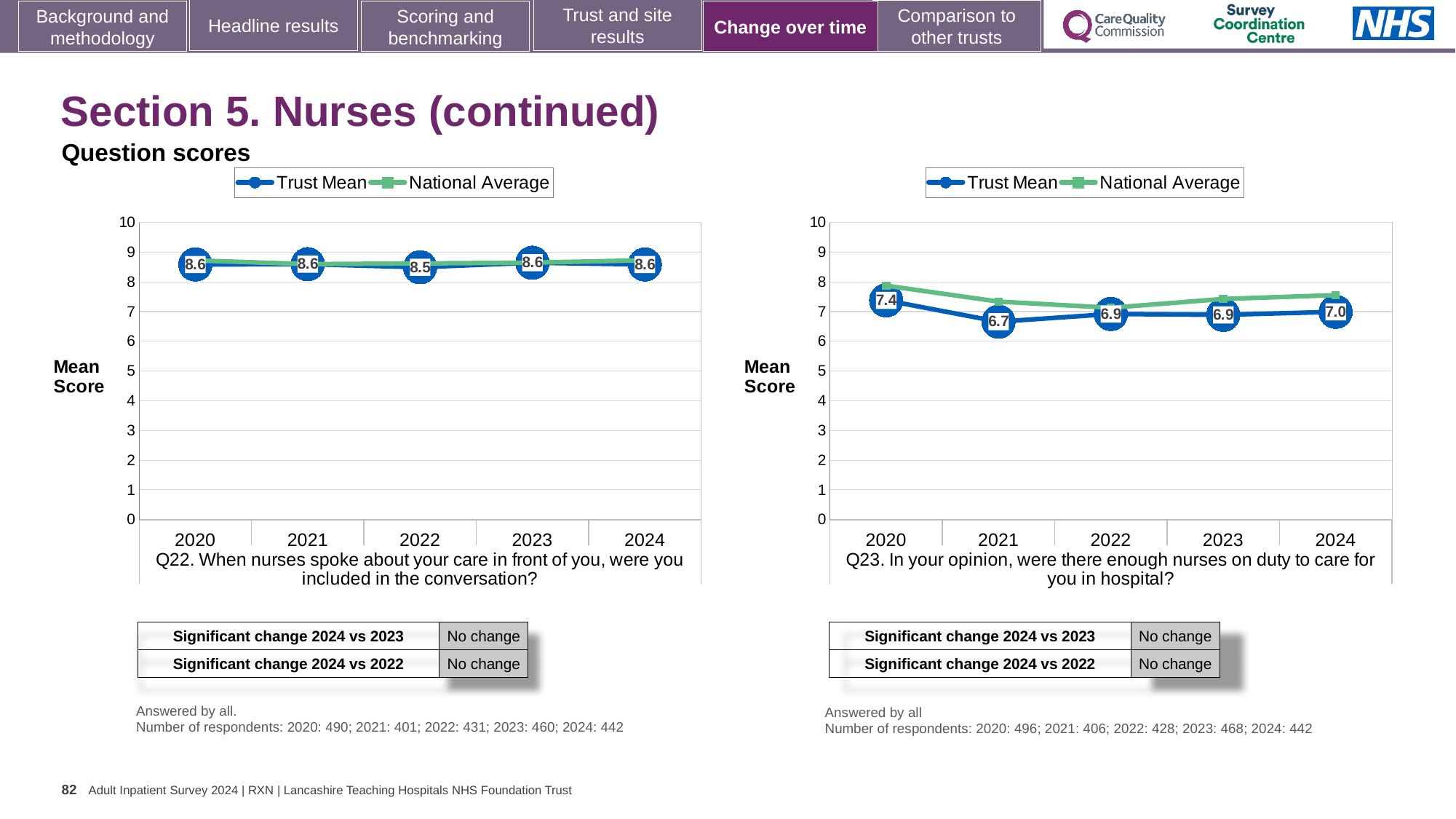

# Section 5. Nurses (continued)
Question scores

### Chart

| Category | Trust Mean | National Average |
|---|---|---|
| 2020 | 8.586023062194435 | 8.7236833998789 |
| 2021 | 8.595956441679055 | 8.597849585287333 |
| 2022 | 8.492523655665469 | 8.620818019232726 |
| 2023 | 8.645043868404837 | 8.647785295224693 |
| 2024 | 8.586512585632326 | 8.72793031996795 |

### Chart

| Category | Trust Mean | National Average |
|---|---|---|
| 2020 | 7.378511769156987 | 7.872189679197843 |
| 2021 | 6.66068585480008 | 7.337001090444097 |
| 2022 | 6.920447870873915 | 7.131068972405187 |
| 2023 | 6.891224687249375 | 7.426002125424722 |
| 2024 | 6.992877249943673 | 7.554067821635136 |
| Significant change 2024 vs 2023 | No change |
| --- | --- |
| Significant change 2024 vs 2022 | No change |
| Significant change 2024 vs 2023 | No change |
| --- | --- |
| Significant change 2024 vs 2022 | No change |
Answered by all.
Number of respondents: 2020: 490; 2021: 401; 2022: 431; 2023: 460; 2024: 442

Answered by all
Number of respondents: 2020: 496; 2021: 406; 2022: 428; 2023: 468; 2024: 442

82